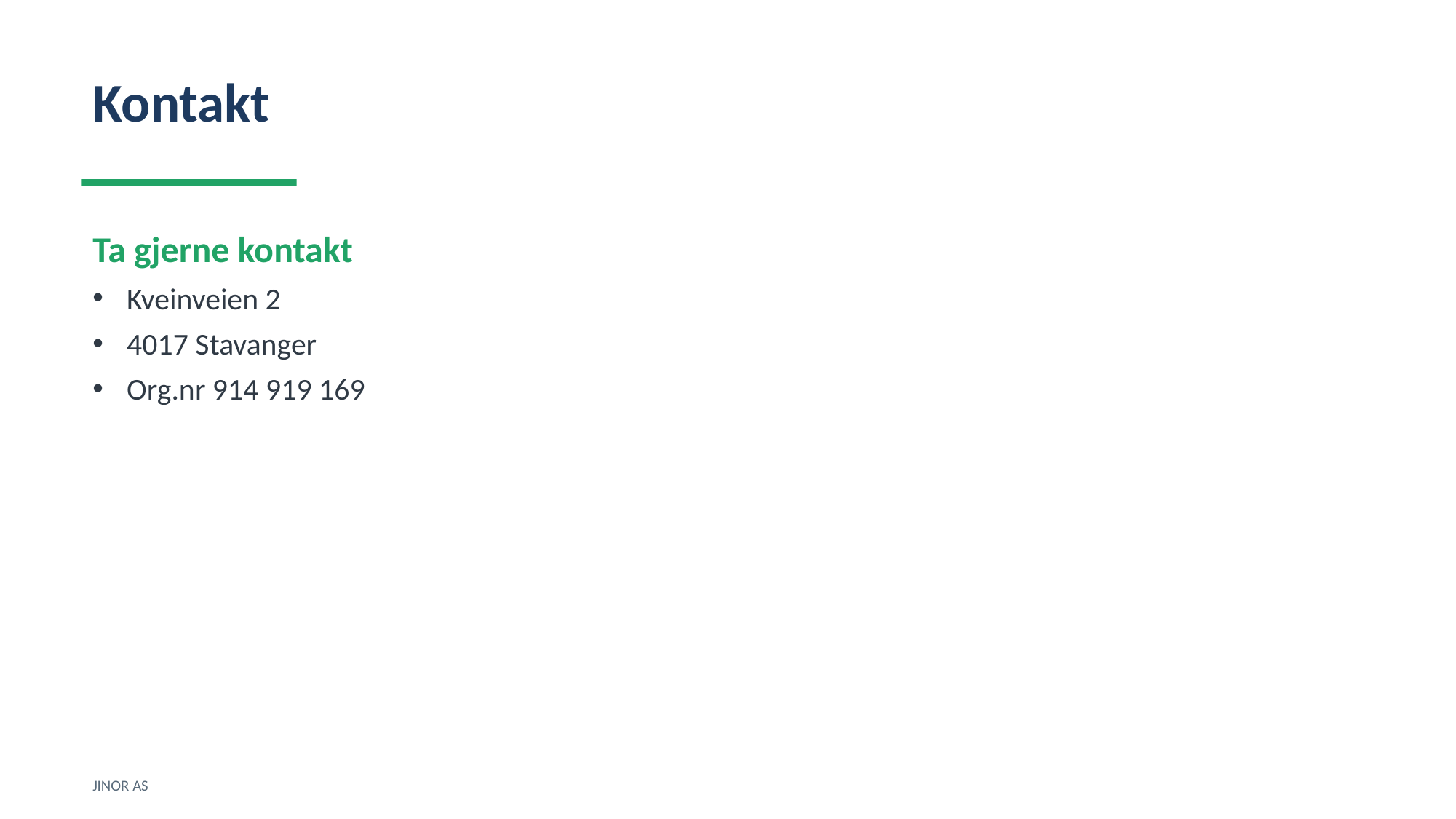

Kontakt

Ta gjerne kontakt
Kveinveien 2
4017 Stavanger
Org.nr 914 919 169
JINOR AS